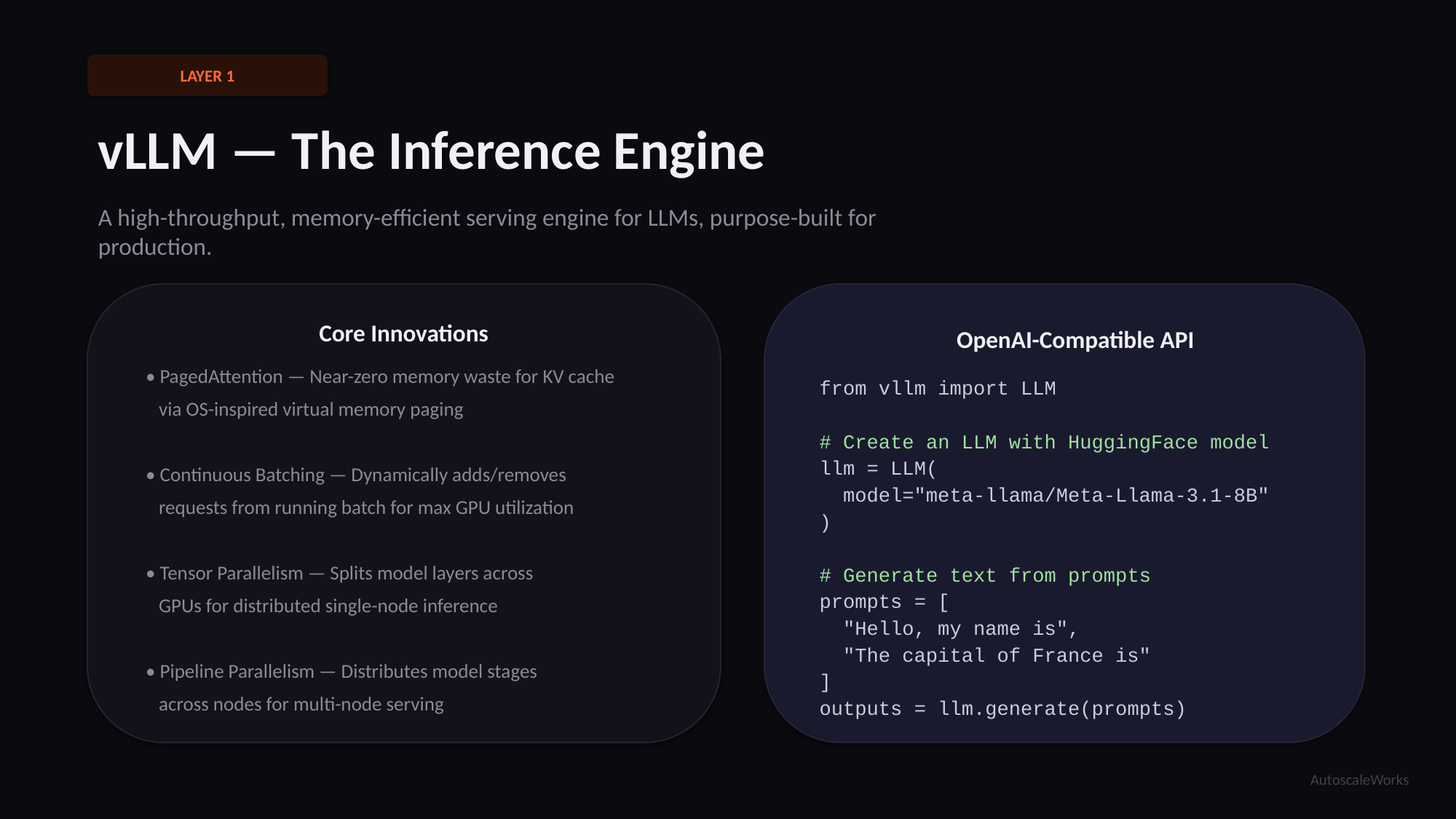

LAYER 1
vLLM — The Inference Engine
A high-throughput, memory-efficient serving engine for LLMs, purpose-built for production.
Core Innovations
  • PagedAttention — Near-zero memory waste for KV cache
     via OS-inspired virtual memory paging

  • Continuous Batching — Dynamically adds/removes
     requests from running batch for max GPU utilization

  • Tensor Parallelism — Splits model layers across
     GPUs for distributed single-node inference

  • Pipeline Parallelism — Distributes model stages
     across nodes for multi-node serving
OpenAI-Compatible API
from vllm import LLM

# Create an LLM with HuggingFace model
llm = LLM(
  model="meta-llama/Meta-Llama-3.1-8B"
)

# Generate text from prompts
prompts = [
  "Hello, my name is",
  "The capital of France is"
]
outputs = llm.generate(prompts)
AutoscaleWorks